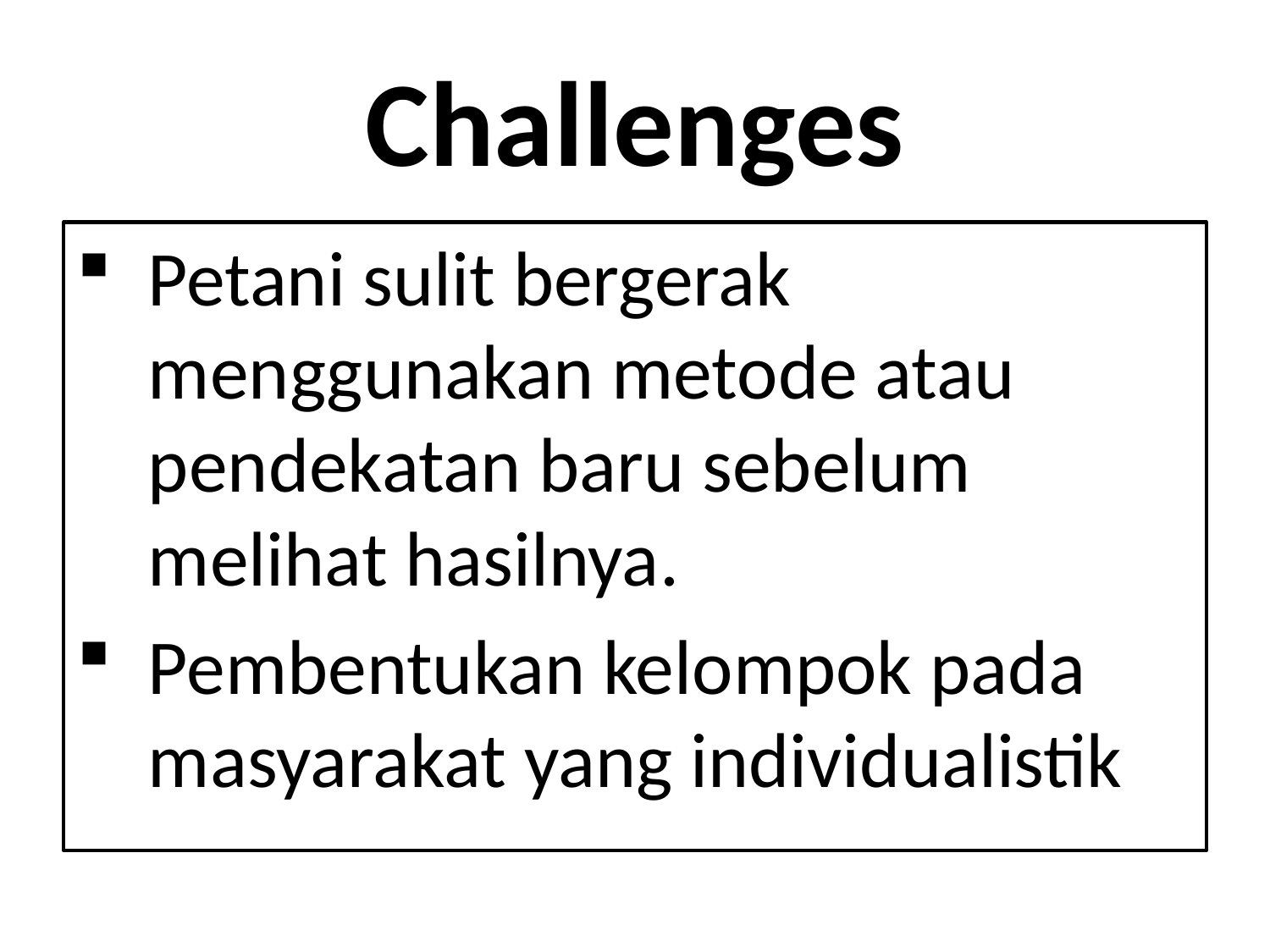

# Challenges
Petani sulit bergerak menggunakan metode atau pendekatan baru sebelum melihat hasilnya.
Pembentukan kelompok pada masyarakat yang individualistik